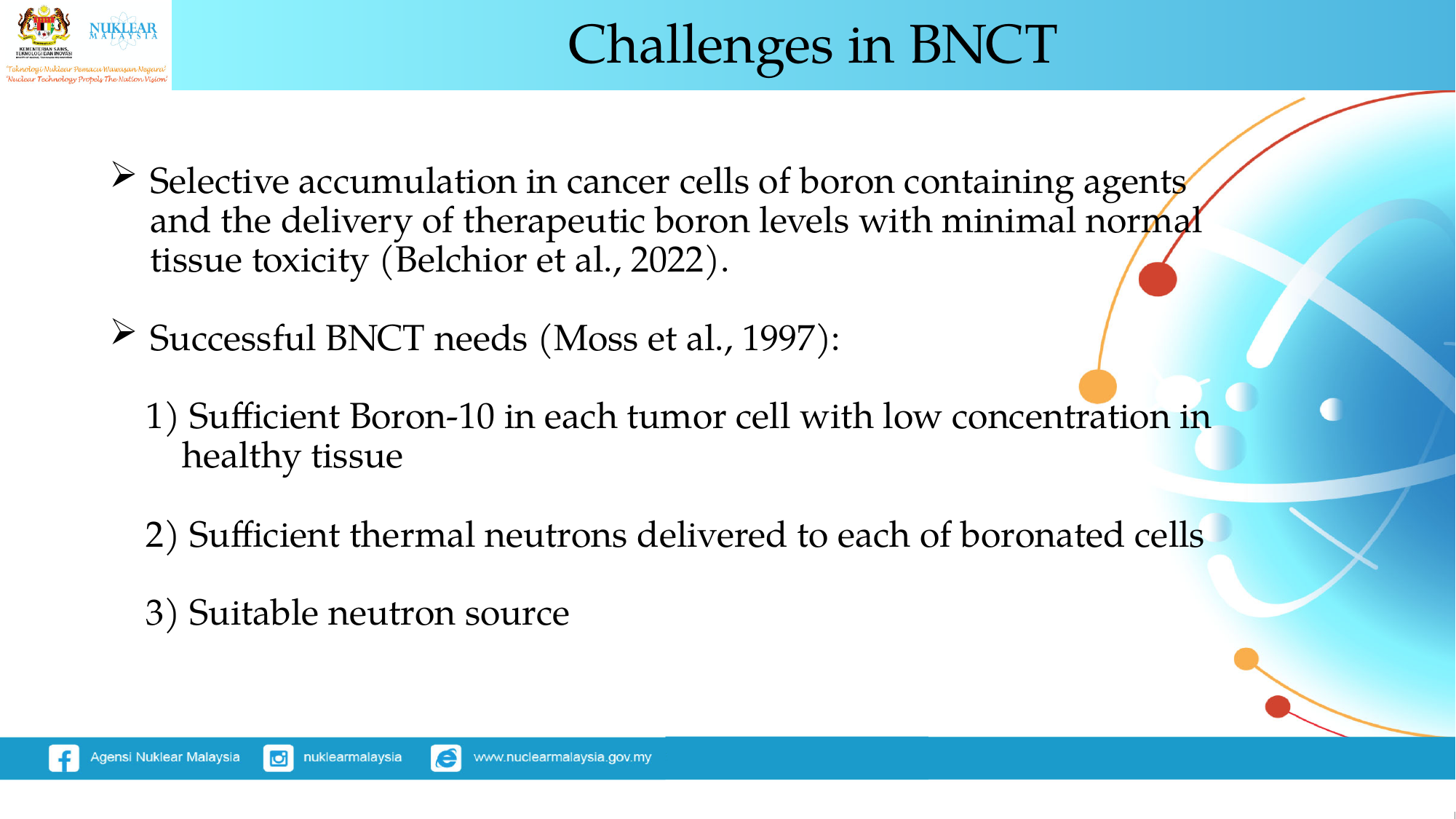

# Challenges in BNCT
Selective accumulation in cancer cells of boron containing agents and the delivery of therapeutic boron levels with minimal normal tissue toxicity (Belchior et al., 2022).

Successful BNCT needs (Moss et al., 1997):

    1) Sufficient Boron-10 in each tumor cell with low concentration in
        healthy tissue

    2) Sufficient thermal neutrons delivered to each of boronated cells

    3) Suitable neutron source